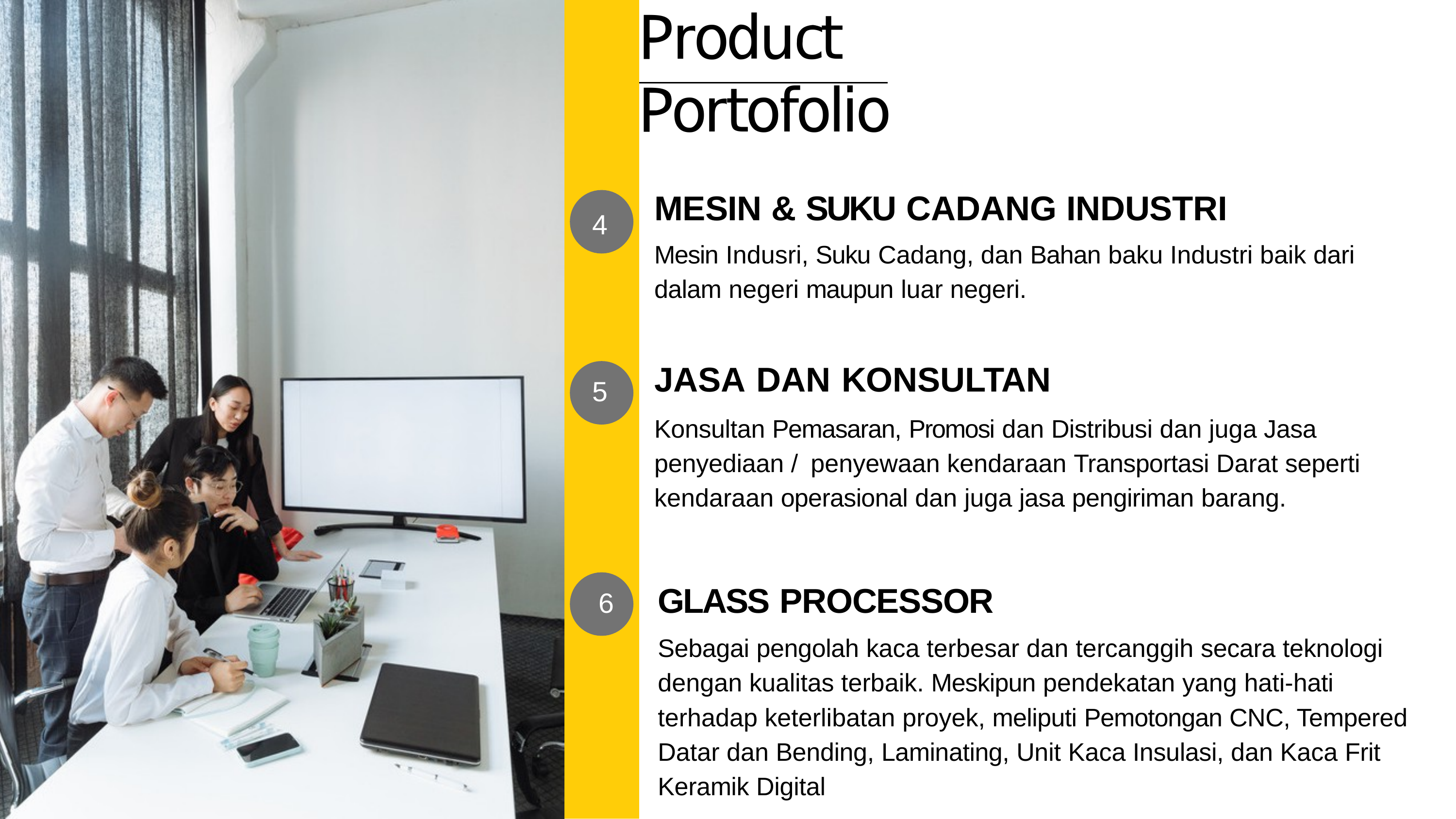

# Product Portofolio

MESIN & SUKU CADANG INDUSTRI
Mesin Indusri, Suku Cadang, dan Bahan baku Industri baik dari dalam negeri maupun luar negeri.
4
JASA DAN KONSULTAN
Konsultan Pemasaran, Promosi dan Distribusi dan juga Jasa penyediaan / penyewaan kendaraan Transportasi Darat seperti kendaraan operasional dan juga jasa pengiriman barang.

5
6	GLASS PROCESSOR
Sebagai pengolah kaca terbesar dan tercanggih secara teknologi dengan kualitas terbaik. Meskipun pendekatan yang hati-hati terhadap keterlibatan proyek, meliputi Pemotongan CNC, Tempered Datar dan Bending, Laminating, Unit Kaca Insulasi, dan Kaca Frit Keramik Digital